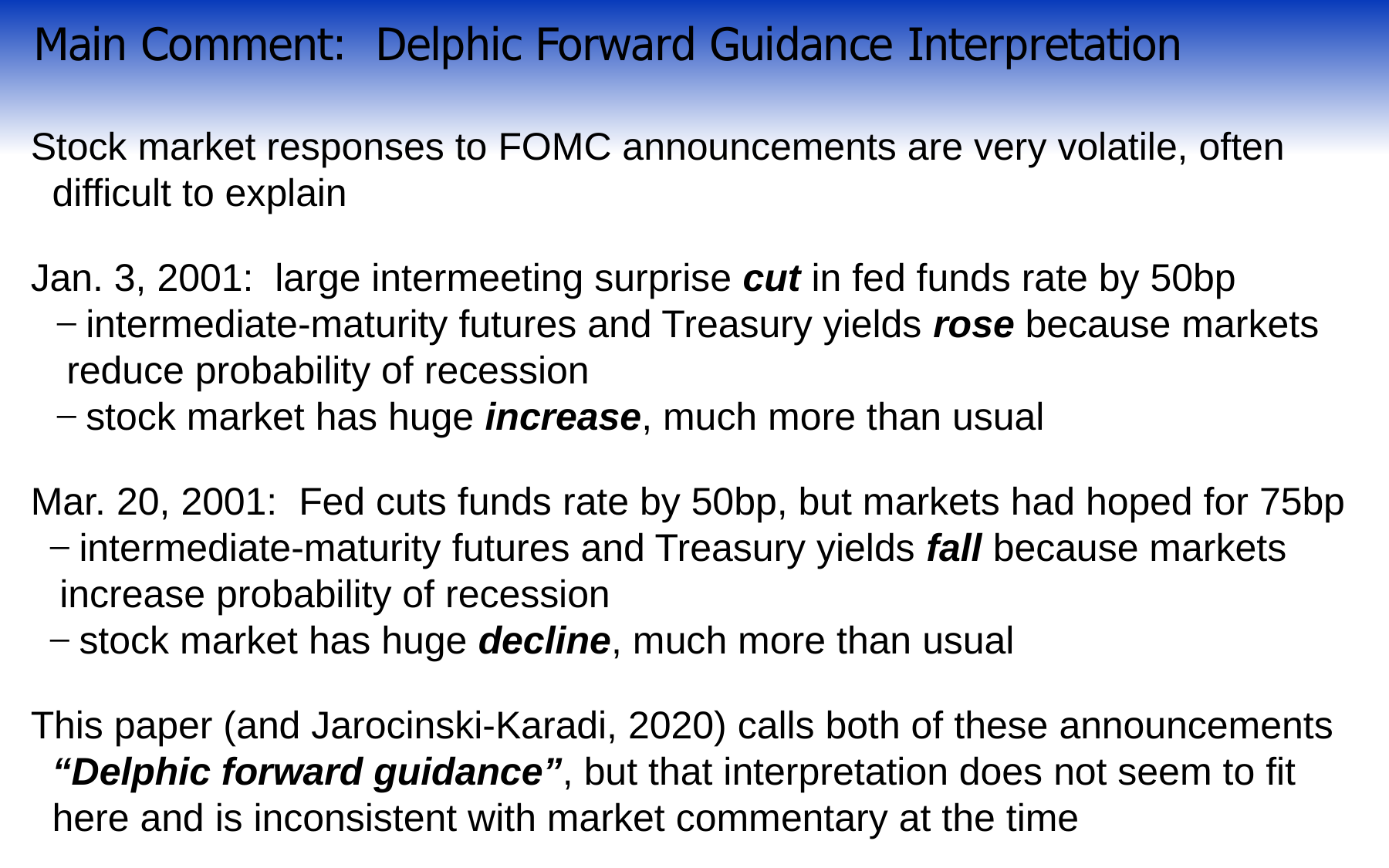

Main Comment:  Delphic Forward Guidance Interpretation
Stock market responses to FOMC announcements are very volatile, often difficult to explain
Jan. 3, 2001:  large intermeeting surprise cut in fed funds rate by 50bp
̶  intermediate-maturity futures and Treasury yields rose because markets reduce probability of recession
̶  stock market has huge increase, much more than usual
Mar. 20, 2001:  Fed cuts funds rate by 50bp, but markets had hoped for 75bp
̶  intermediate-maturity futures and Treasury yields fall because markets increase probability of recession
̶  stock market has huge decline, much more than usual
This paper (and Jarocinski-Karadi, 2020) calls both of these announcements “Delphic forward guidance”, but that interpretation does not seem to fit here and is inconsistent with market commentary at the time